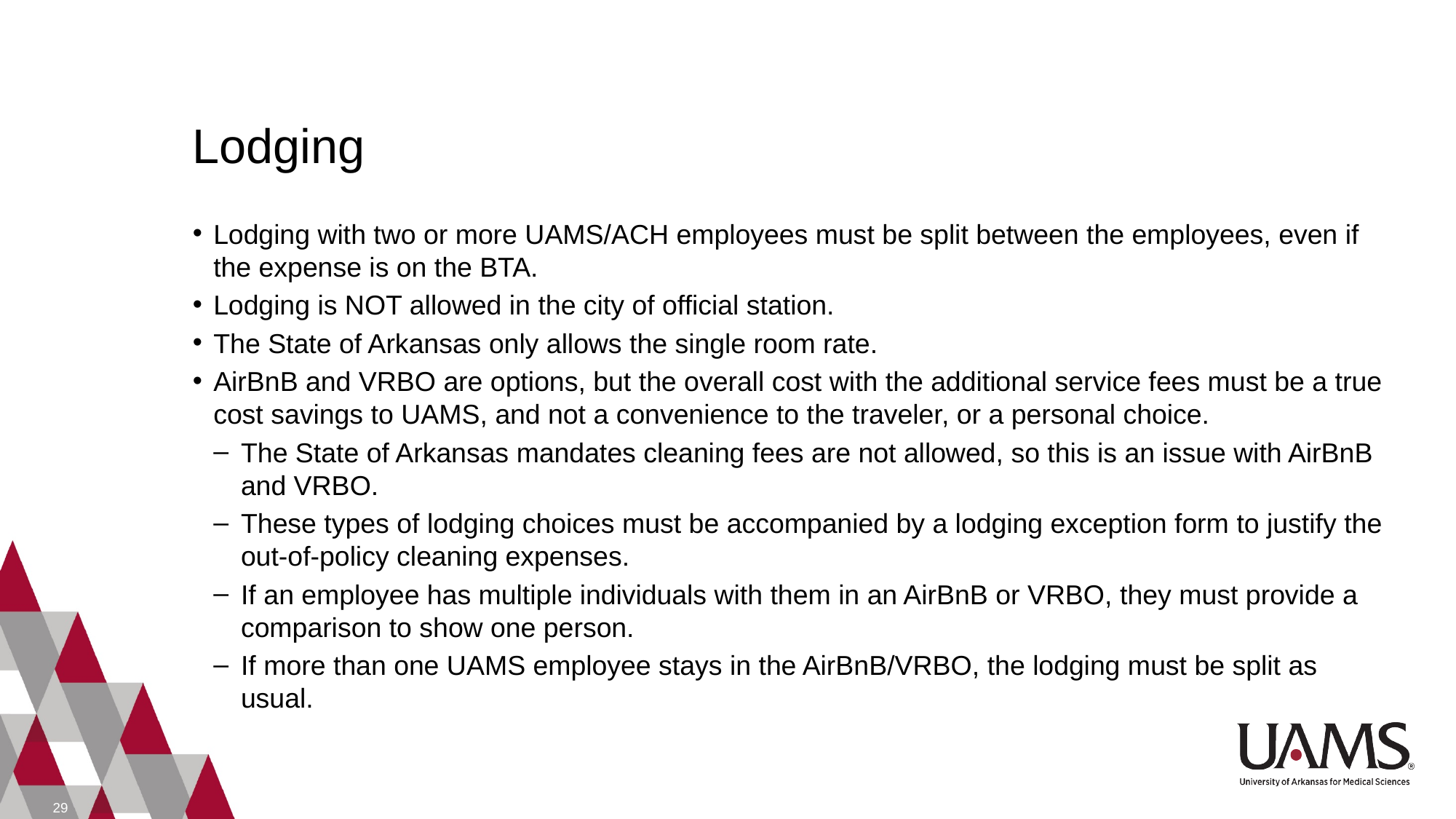

# Lodging
Lodging with two or more UAMS/ACH employees must be split between the employees, even if the expense is on the BTA.
Lodging is NOT allowed in the city of official station.
The State of Arkansas only allows the single room rate.
AirBnB and VRBO are options, but the overall cost with the additional service fees must be a true cost savings to UAMS, and not a convenience to the traveler, or a personal choice.
The State of Arkansas mandates cleaning fees are not allowed, so this is an issue with AirBnB and VRBO.
These types of lodging choices must be accompanied by a lodging exception form to justify the out-of-policy cleaning expenses.
If an employee has multiple individuals with them in an AirBnB or VRBO, they must provide a comparison to show one person.
If more than one UAMS employee stays in the AirBnB/VRBO, the lodging must be split as usual.